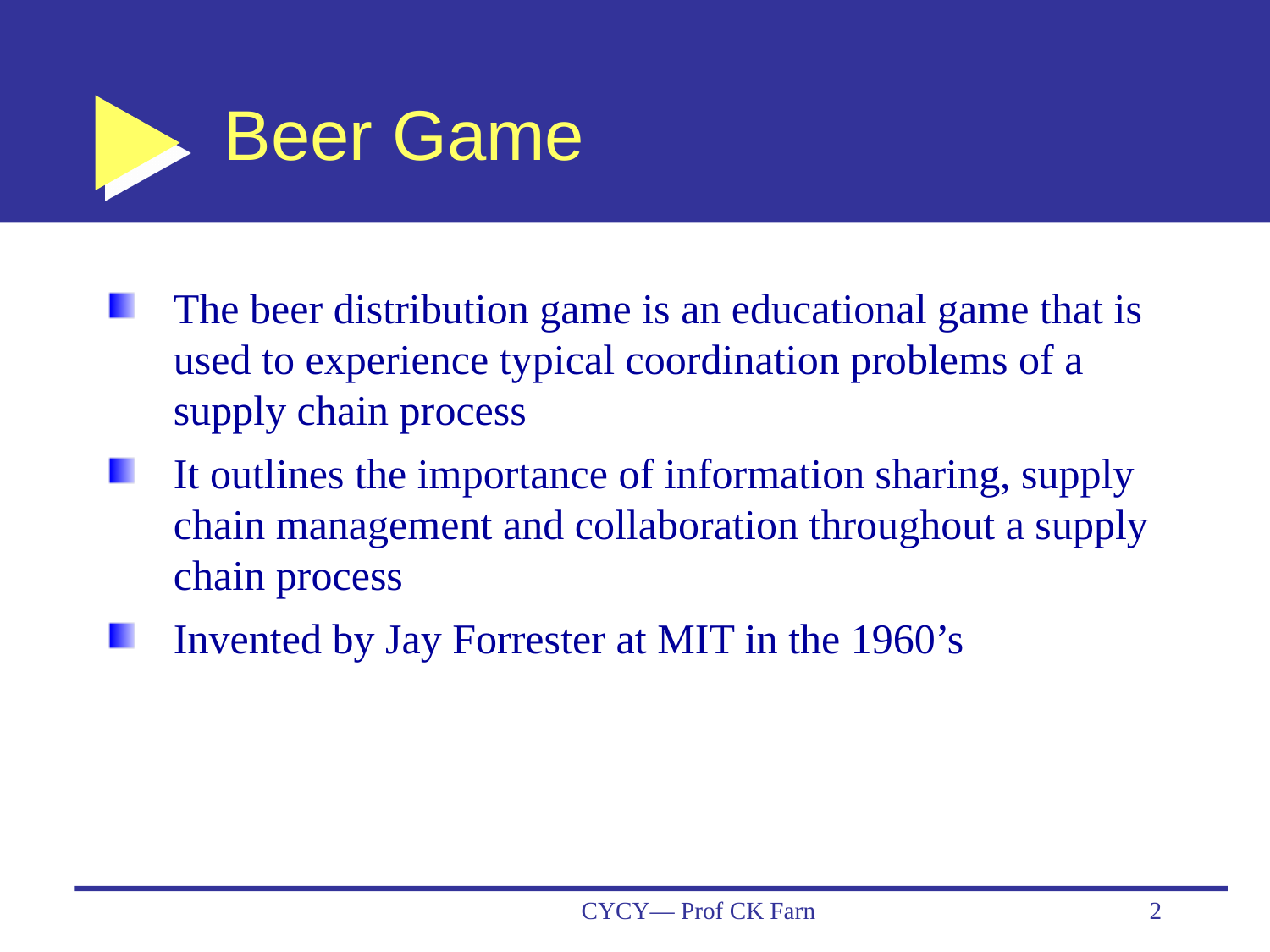

# Beer Game
The beer distribution game is an educational game that is used to experience typical coordination problems of a supply chain process
It outlines the importance of information sharing, supply chain management and collaboration throughout a supply chain process
Invented by Jay Forrester at MIT in the 1960’s
CYCY— Prof CK Farn
2